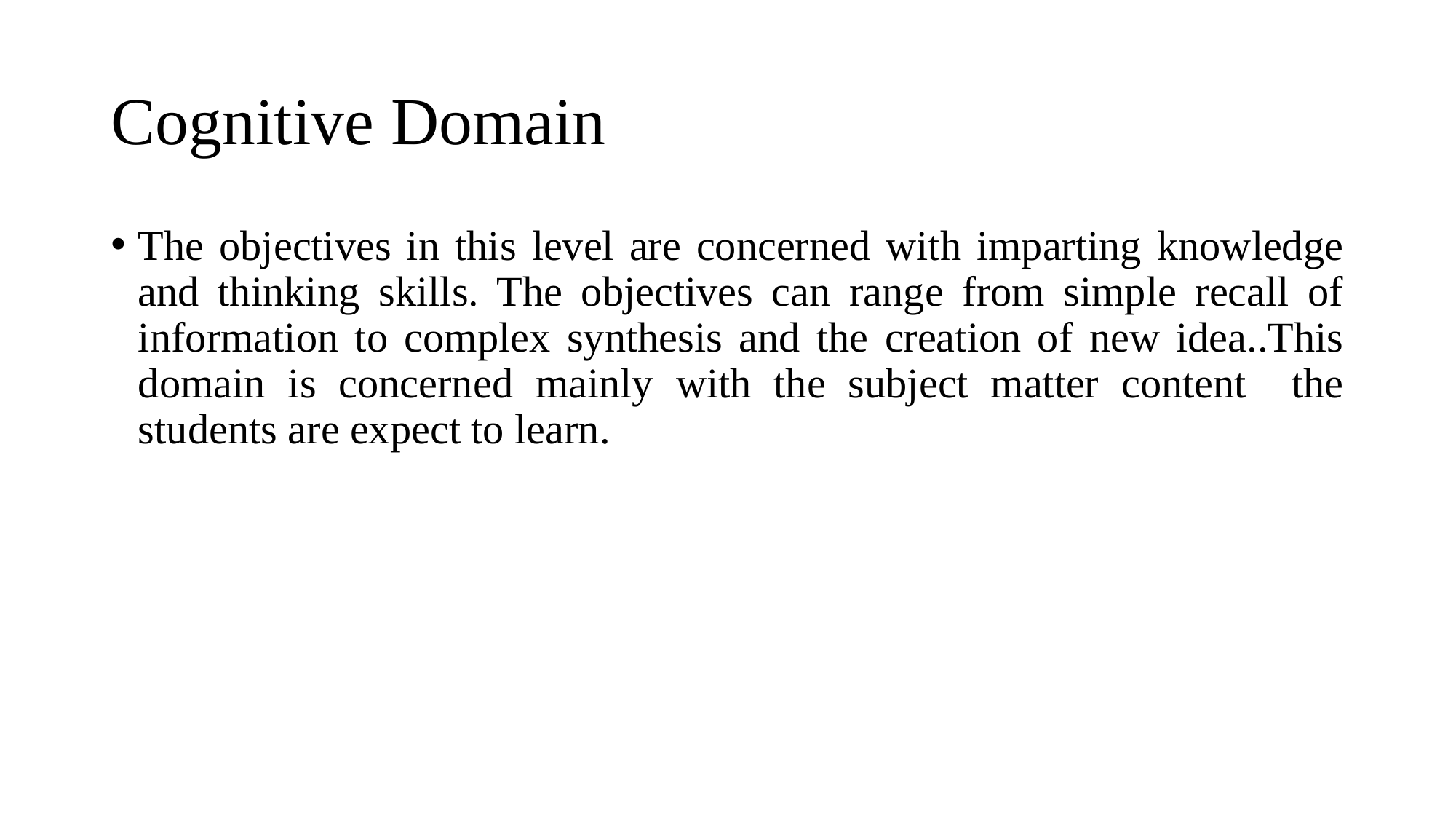

# Cognitive Domain
The objectives in this level are concerned with imparting knowledge and thinking skills. The objectives can range from simple recall of information to complex synthesis and the creation of new idea..This domain is concerned mainly with the subject matter content  the students are expect to learn.